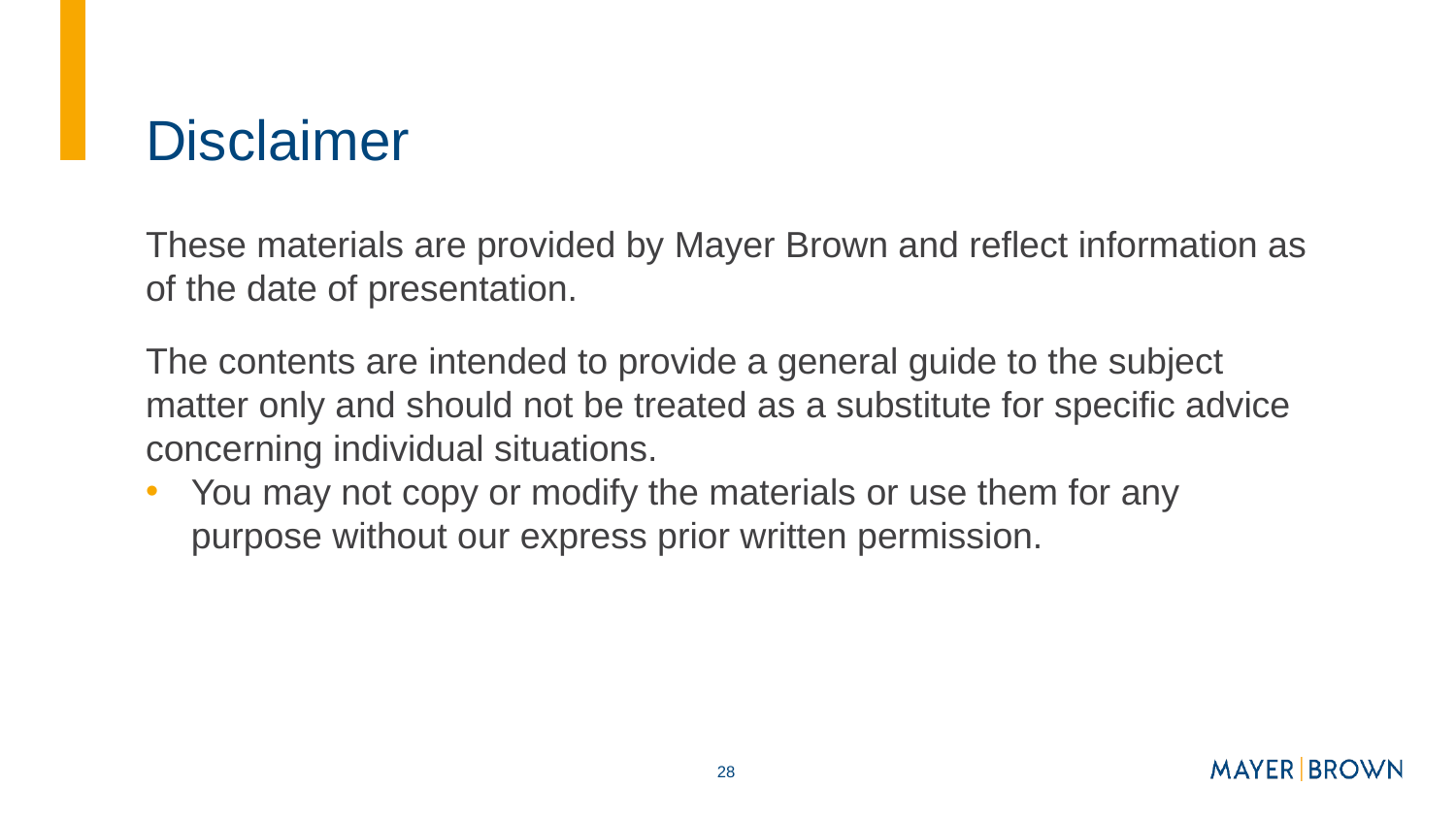

# Disclaimer
These materials are provided by Mayer Brown and reflect information as of the date of presentation.
The contents are intended to provide a general guide to the subject matter only and should not be treated as a substitute for specific advice concerning individual situations.
You may not copy or modify the materials or use them for any purpose without our express prior written permission.
28